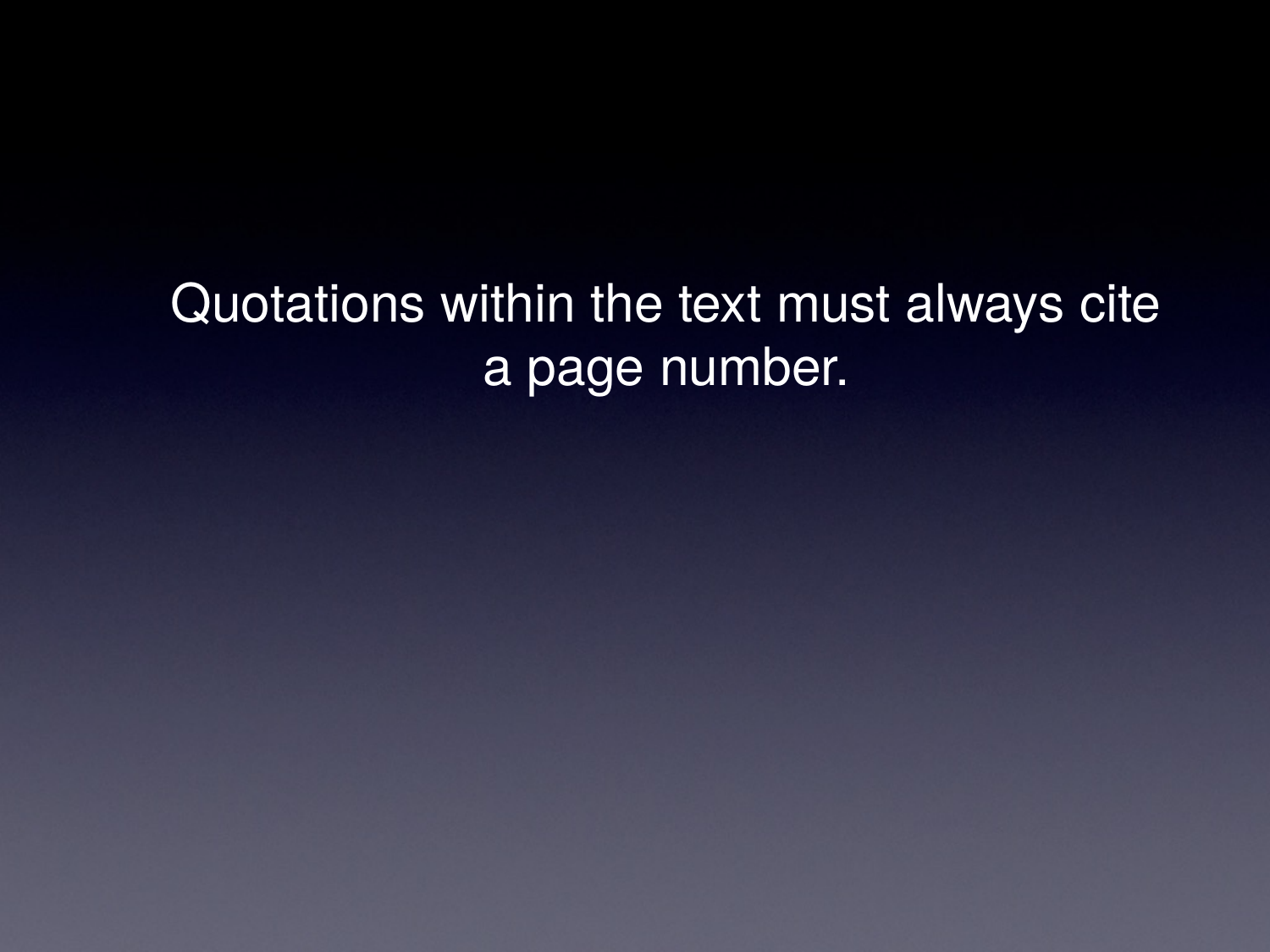

Quotations within the text must always cite
a page number.